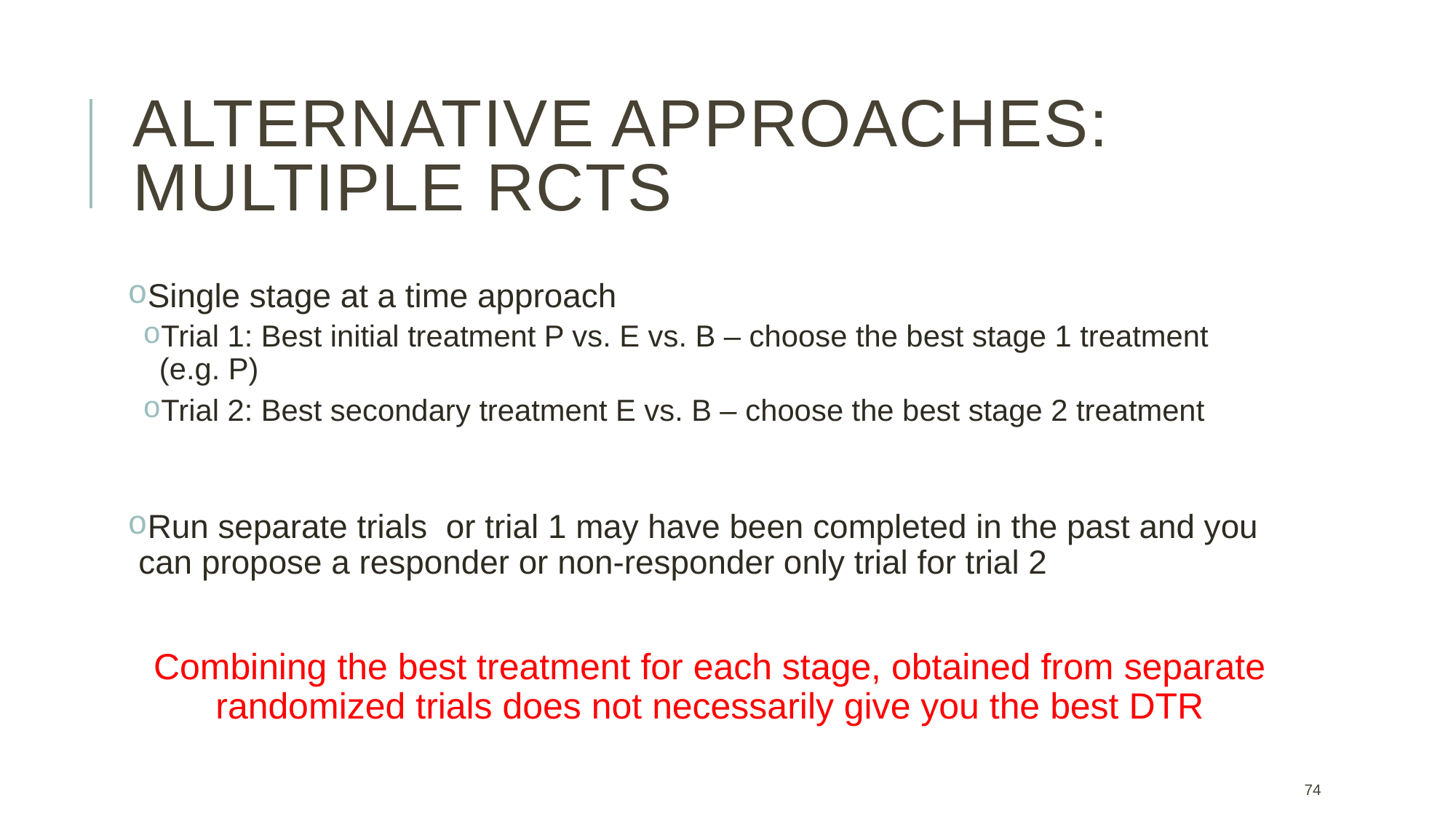

# Alternative approaches: multiple rcts
Single stage at a time approach
Trial 1: Best initial treatment P vs. E vs. B – choose the best stage 1 treatment (e.g. P)
Trial 2: Best secondary treatment E vs. B – choose the best stage 2 treatment

Run separate trials  or trial 1 may have been completed in the past and you can propose a responder or non-responder only trial for trial 2

Combining the best treatment for each stage, obtained from separate randomized trials does not necessarily give you the best DTR
74